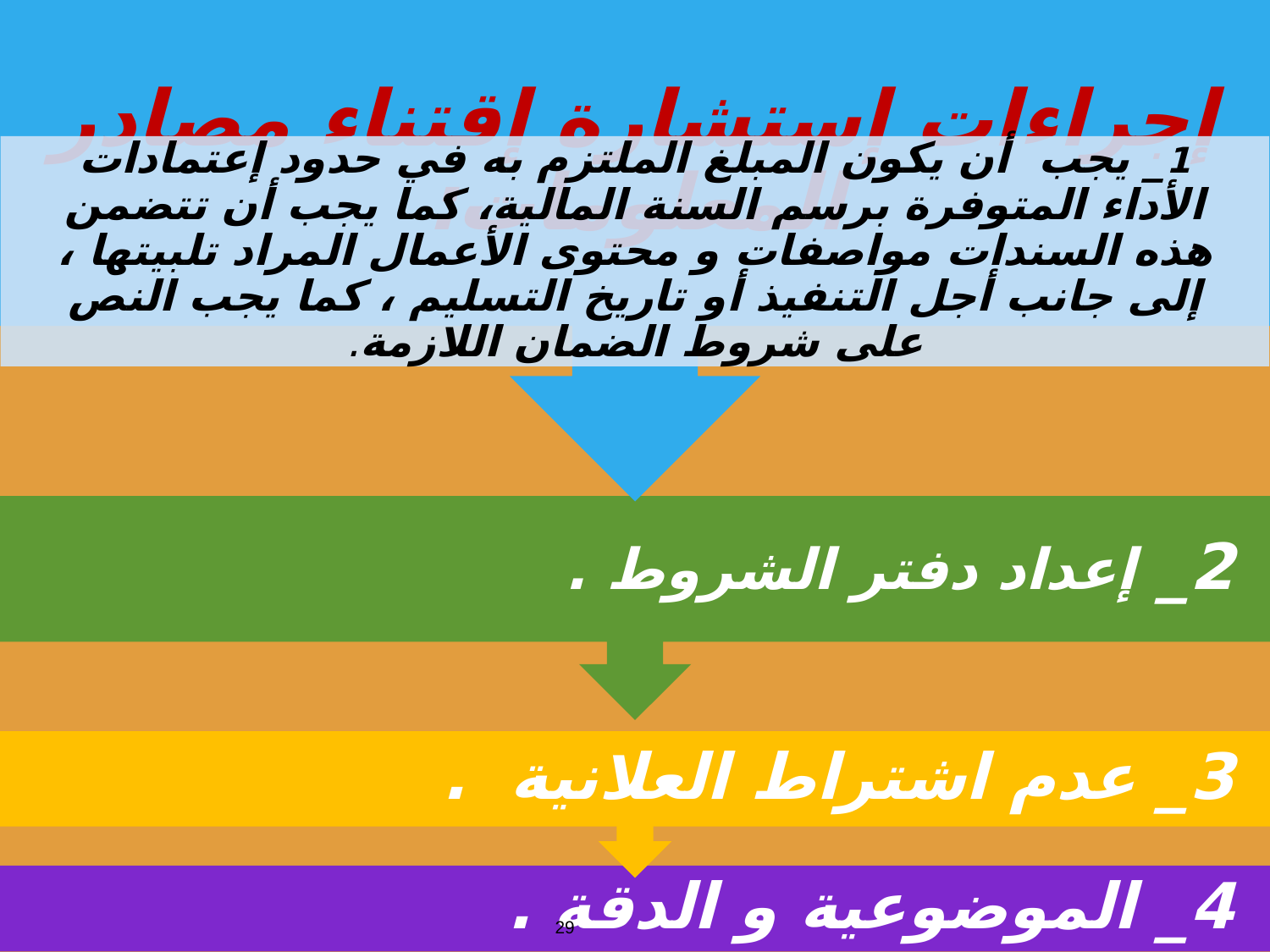

4_ الموضوعية و الدقة .
3_ عدم اشتراط العلانية  .
2_ إعداد دفتر الشروط .
إجراءات إستشارة إقتناء مصادر المعلومات:
1_ يجب  أن يكون المبلغ الملتزم به في حدود إعتمادات الأداء المتوفرة برسم السنة المالية، كما يجب أن تتضمن هذه السندات مواصفات و محتوى الأعمال المراد تلبيتها ، إلى جانب أجل التنفيذ أو تاريخ التسليم ، كما يجب النص على شروط الضمان اللازمة.
29